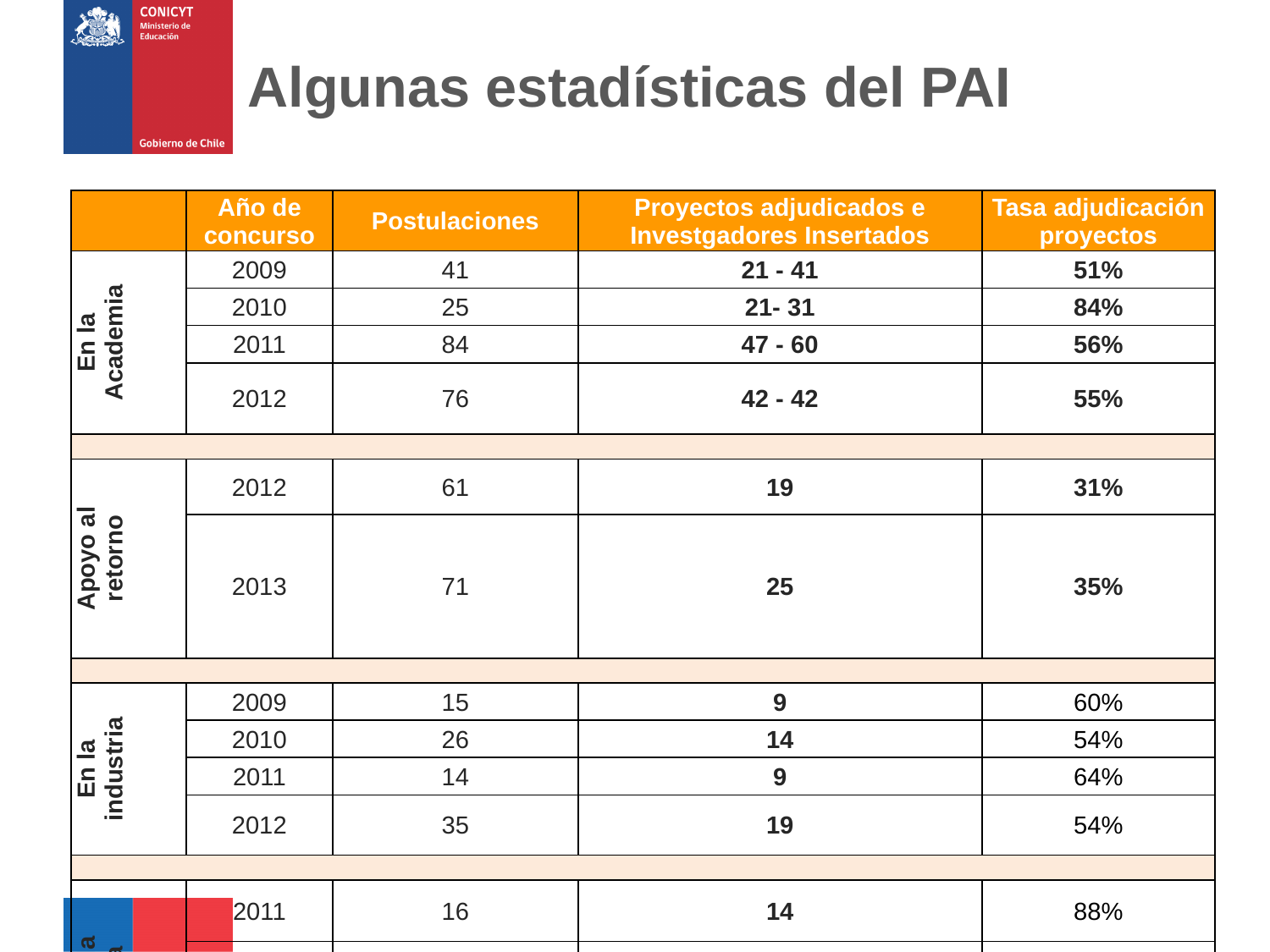

# Algunas estadísticas del PAI
|  | Año de concurso | Postulaciones | Proyectos adjudicados e Investgadores Insertados | Tasa adjudicación proyectos |
| --- | --- | --- | --- | --- |
| En la Academia | 2009 | 41 | 21 - 41 | 51% |
|  | 2010 | 25 | 21- 31 | 84% |
|  | 2011 | 84 | 47 - 60 | 56% |
|  | 2012 | 76 | 42 - 42 | 55% |
|  |  |  |  |  |
| Apoyo al retorno | 2012 | 61 | 19 | 31% |
|  | 2013 | 71 | 25 | 35% |
|  |  |  |  |  |
| En la industria | 2009 | 15 | 9 | 60% |
|  | 2010 | 26 | 14 | 54% |
|  | 2011 | 14 | 9 | 64% |
|  | 2012 | 35 | 19 | 54% |
|  |  |  |  |  |
| Tesis en la Industria | 2011 | 16 | 14 | 88% |
|  | 2012 | 15 | 10 | 67% |